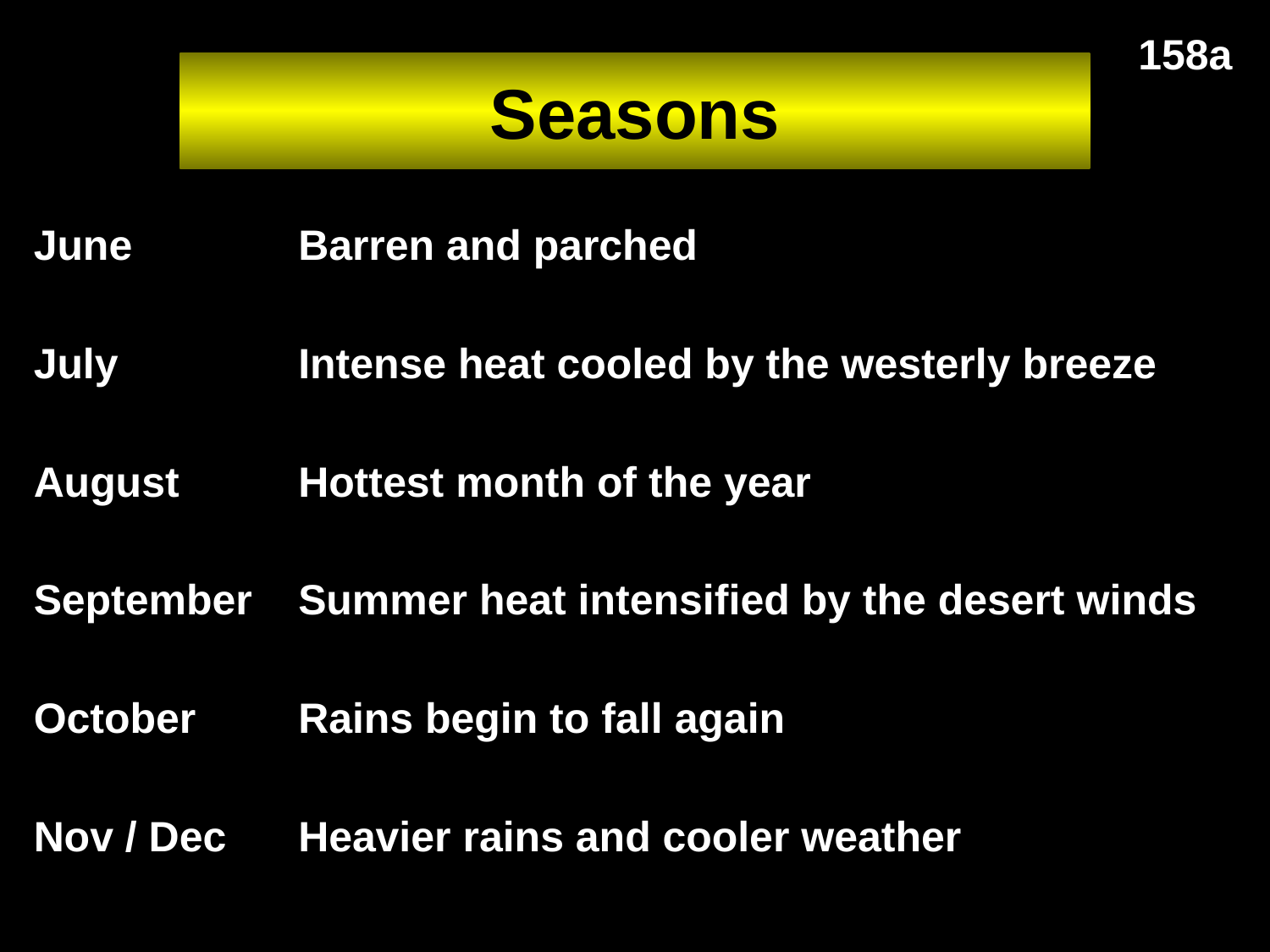

158a
# Seasons
June	Barren and parched

July	Intense heat cooled by the westerly breeze

August	Hottest month of the year

September	Summer heat intensified by the desert winds

October	Rains begin to fall again

Nov / Dec	Heavier rains and cooler weather